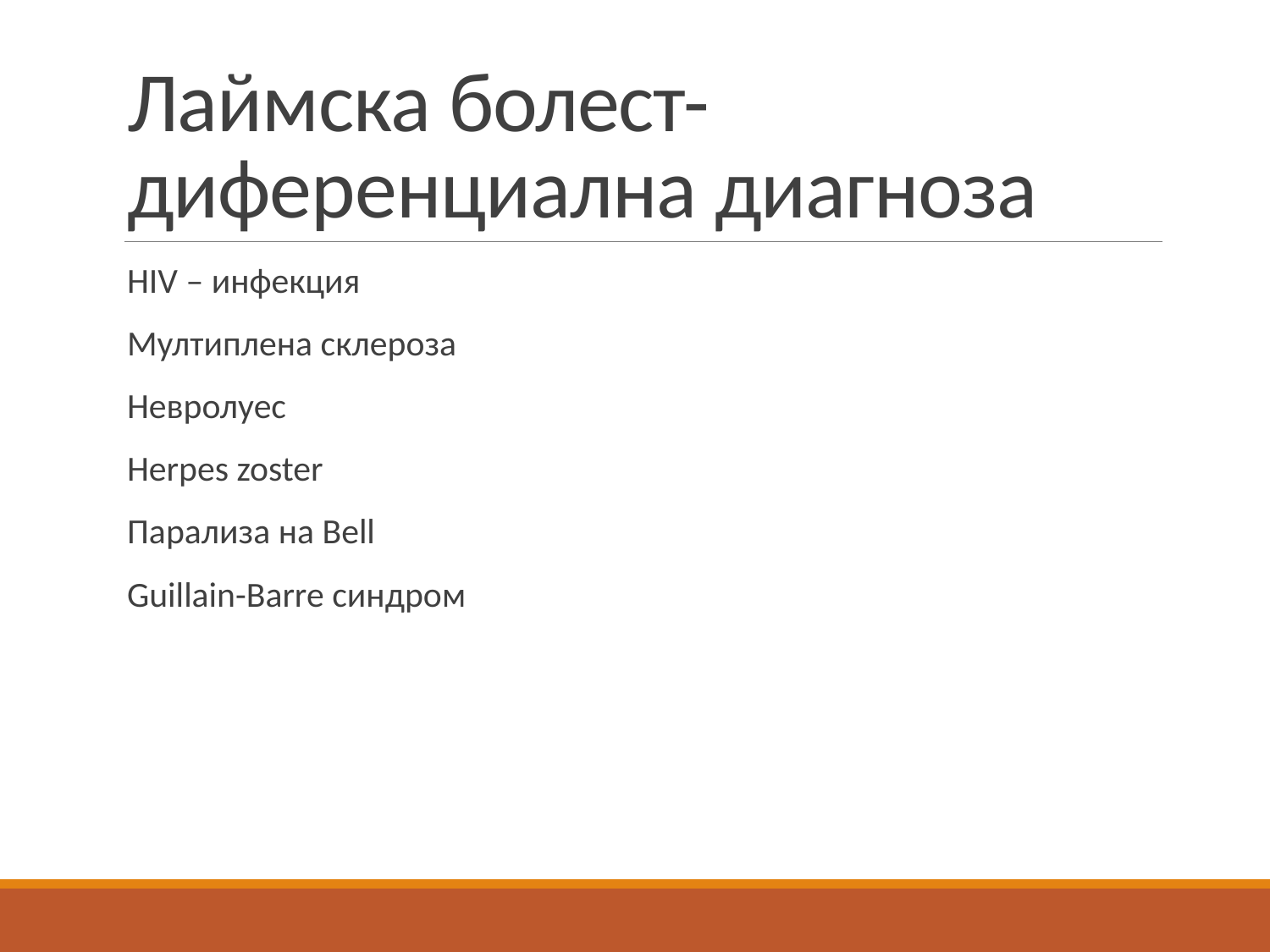

# Лаймска болест- диференциална диагноза
НІV – инфекция
Мултиплена склероза
Невролуес
Herpes zoster
Парализа на Bell
Guillain-Barre синдром